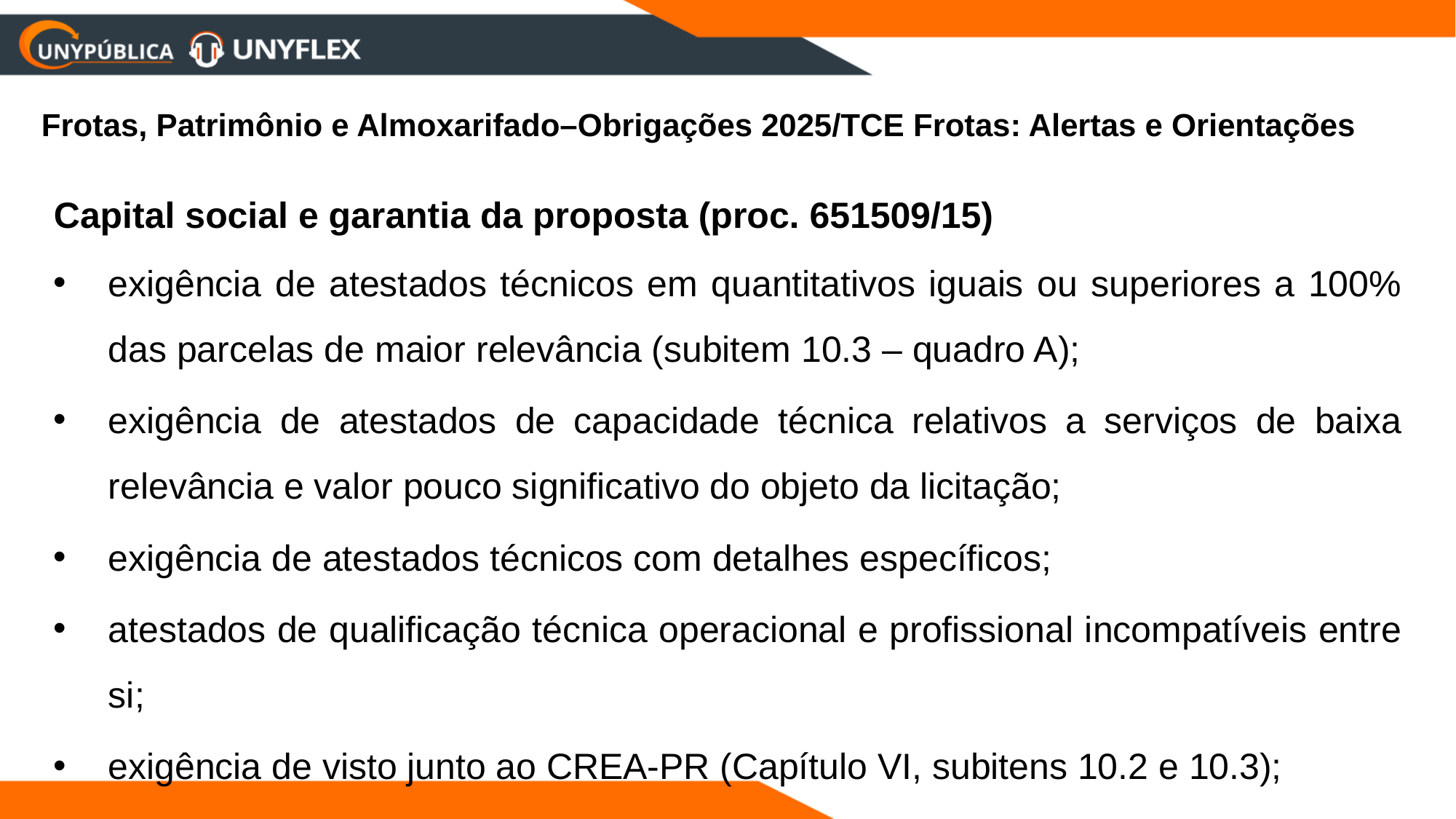

Frotas, Patrimônio e Almoxarifado–Obrigações 2025/TCE Frotas: Alertas e Orientações
Capital social e garantia da proposta (proc. 651509/15)
exigência de atestados técnicos em quantitativos iguais ou superiores a 100% das parcelas de maior relevância (subitem 10.3 – quadro A);
exigência de atestados de capacidade técnica relativos a serviços de baixa relevância e valor pouco significativo do objeto da licitação;
exigência de atestados técnicos com detalhes específicos;
atestados de qualificação técnica operacional e profissional incompatíveis entre si;
exigência de visto junto ao CREA-PR (Capítulo VI, subitens 10.2 e 10.3);